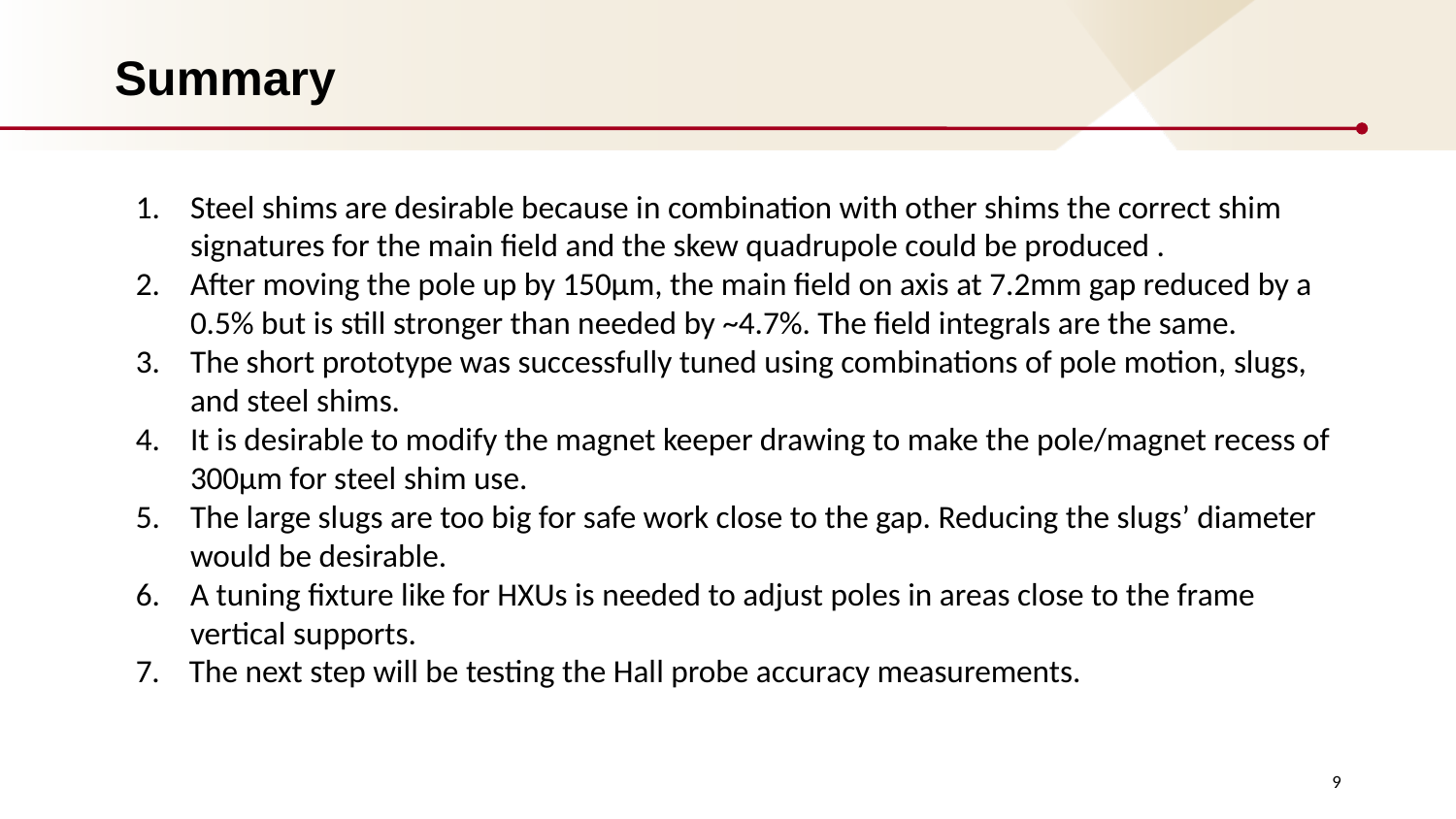

# Summary
Steel shims are desirable because in combination with other shims the correct shim signatures for the main field and the skew quadrupole could be produced .
After moving the pole up by 150µm, the main field on axis at 7.2mm gap reduced by a 0.5% but is still stronger than needed by ~4.7%. The field integrals are the same.
The short prototype was successfully tuned using combinations of pole motion, slugs, and steel shims.
It is desirable to modify the magnet keeper drawing to make the pole/magnet recess of 300µm for steel shim use.
The large slugs are too big for safe work close to the gap. Reducing the slugs’ diameter would be desirable.
A tuning fixture like for HXUs is needed to adjust poles in areas close to the frame vertical supports.
7.    The next step will be testing the Hall probe accuracy measurements.

9